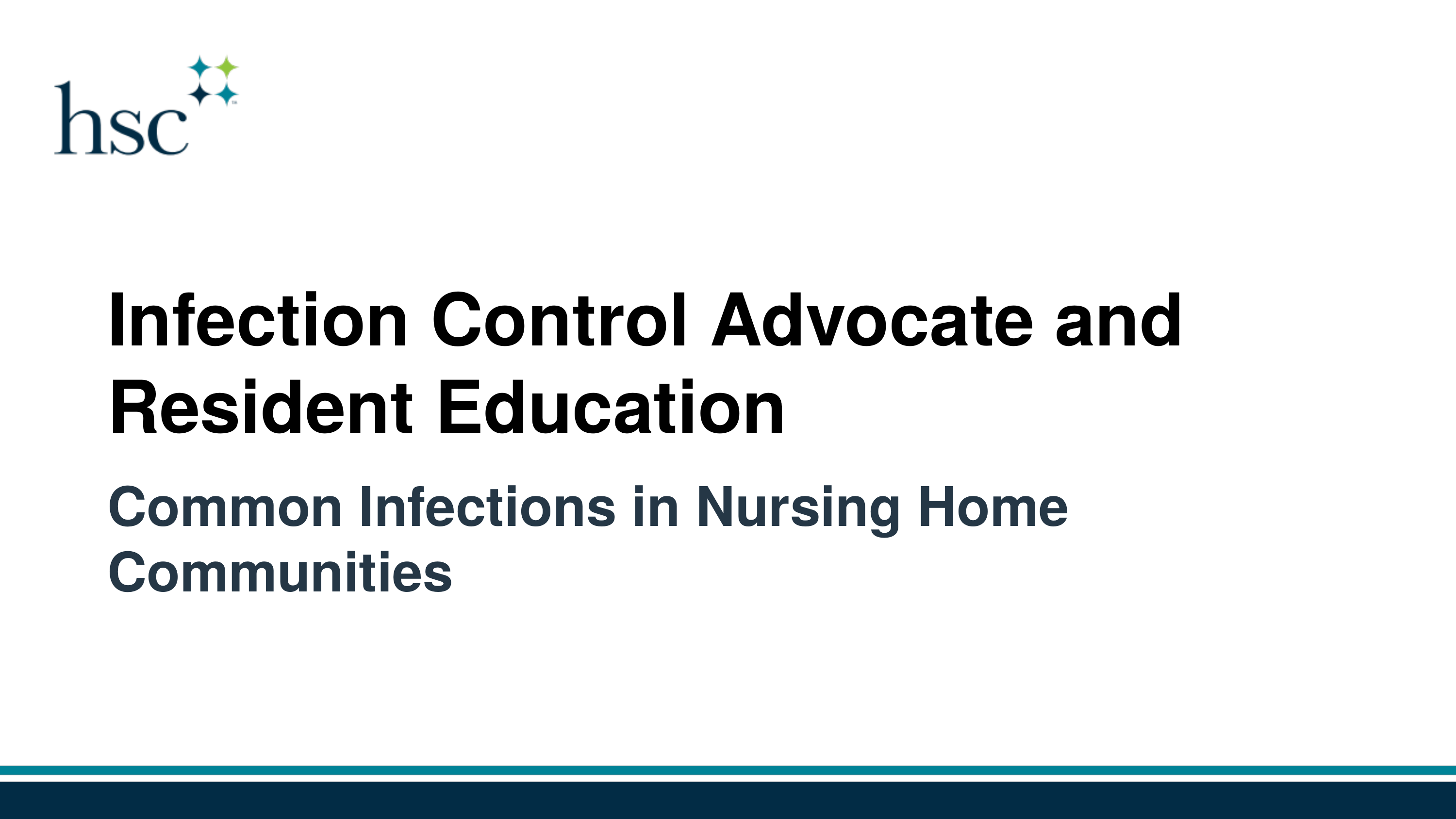

Infection Control Advocate and Resident Education
Common Infections in Nursing Home Communities